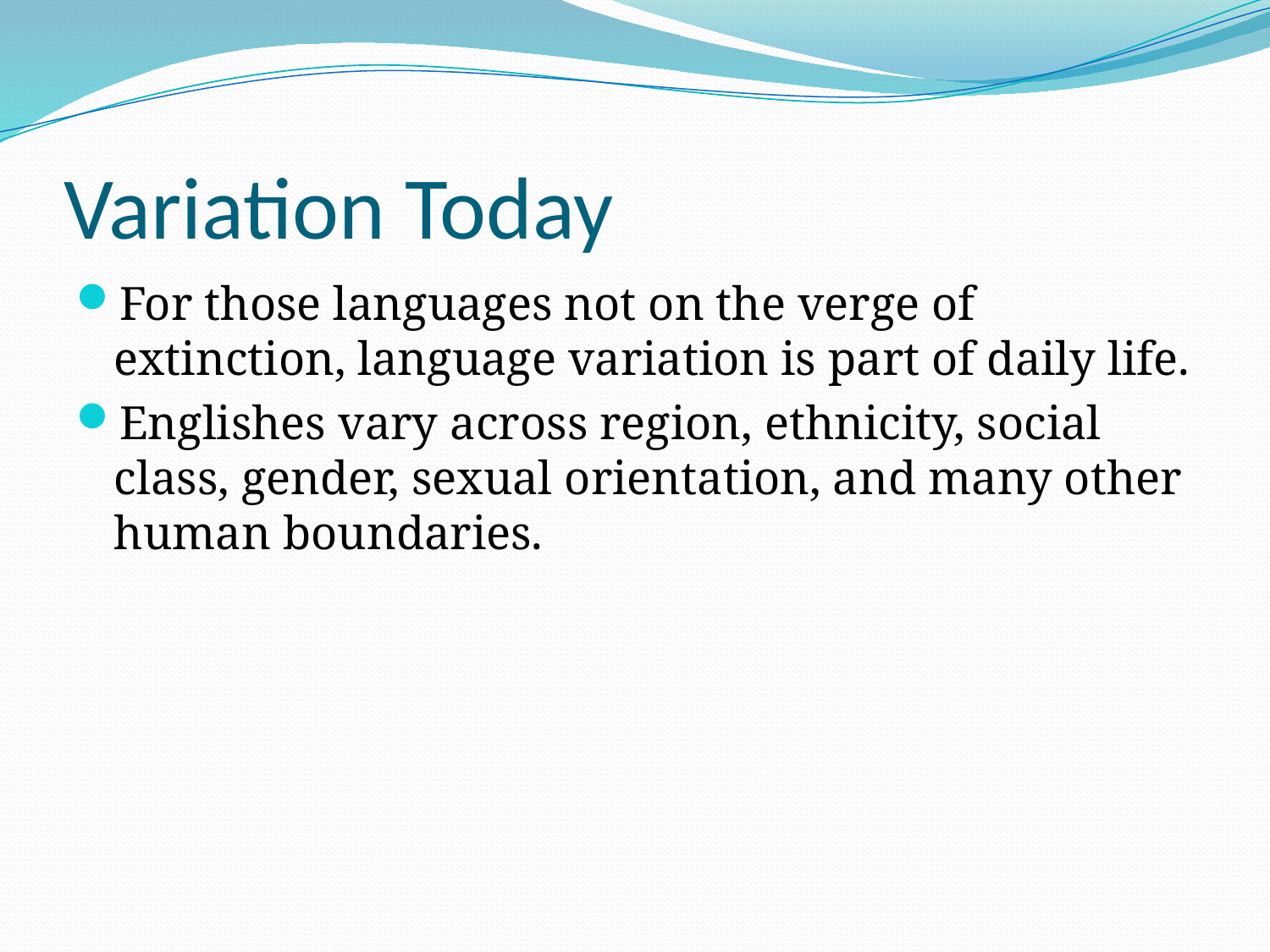

# Variation Today
For those languages not on the verge of extinction, language variation is part of daily life.
Englishes vary across region, ethnicity, social class, gender, sexual orientation, and many other human boundaries.